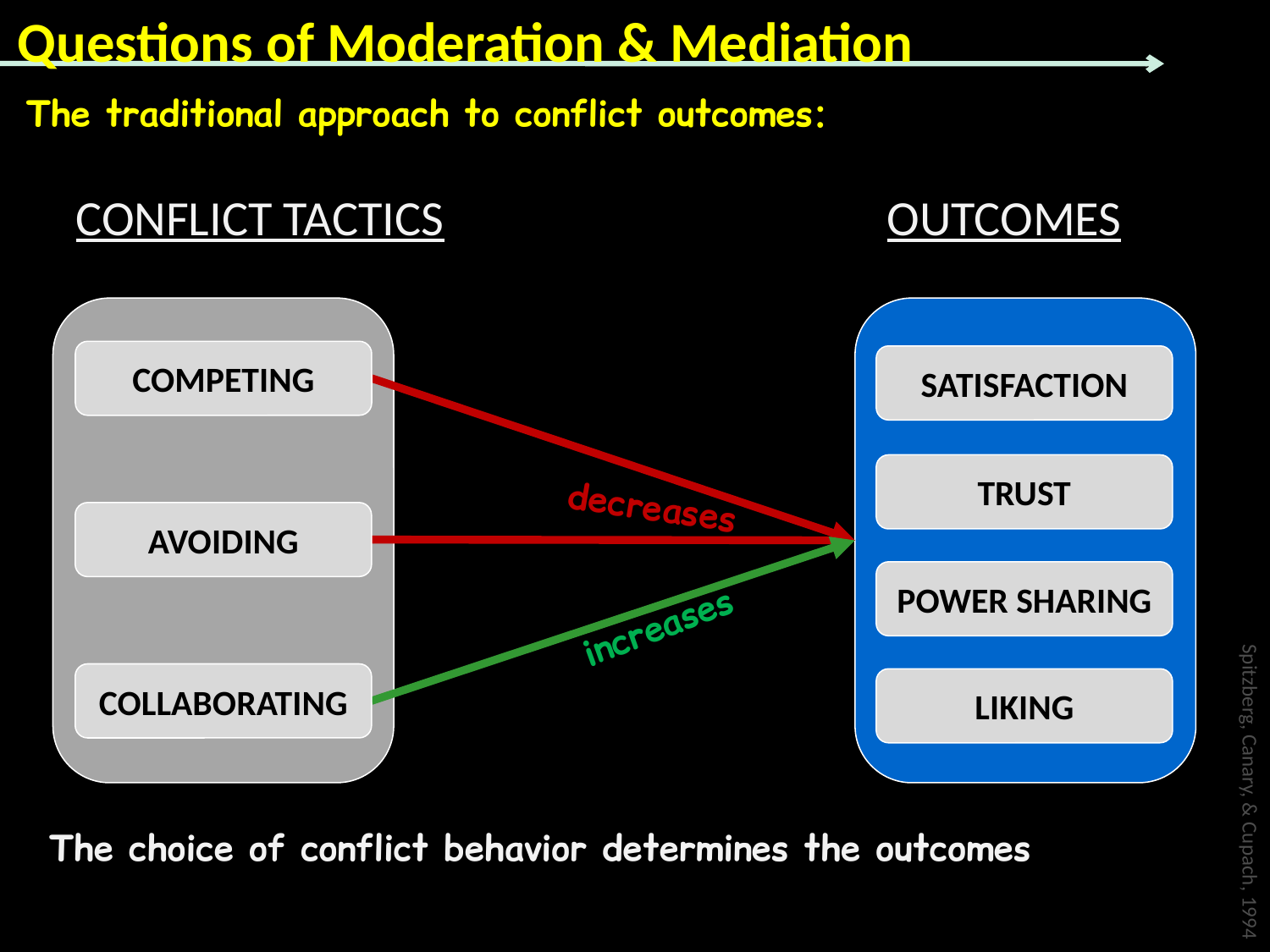

Questions of Moderation & Mediation
The traditional approach to conflict outcomes:
CONFLICT TACTICS      IMPRESSION           OUTCOMES

COMPETING
SATISFACTION
decreases
TRUST
AVOIDING
increases
POWER SHARING
COLLABORATING
LIKING
Spitzberg, Canary, & Cupach, 1994
The choice of conflict behavior determines the outcomes